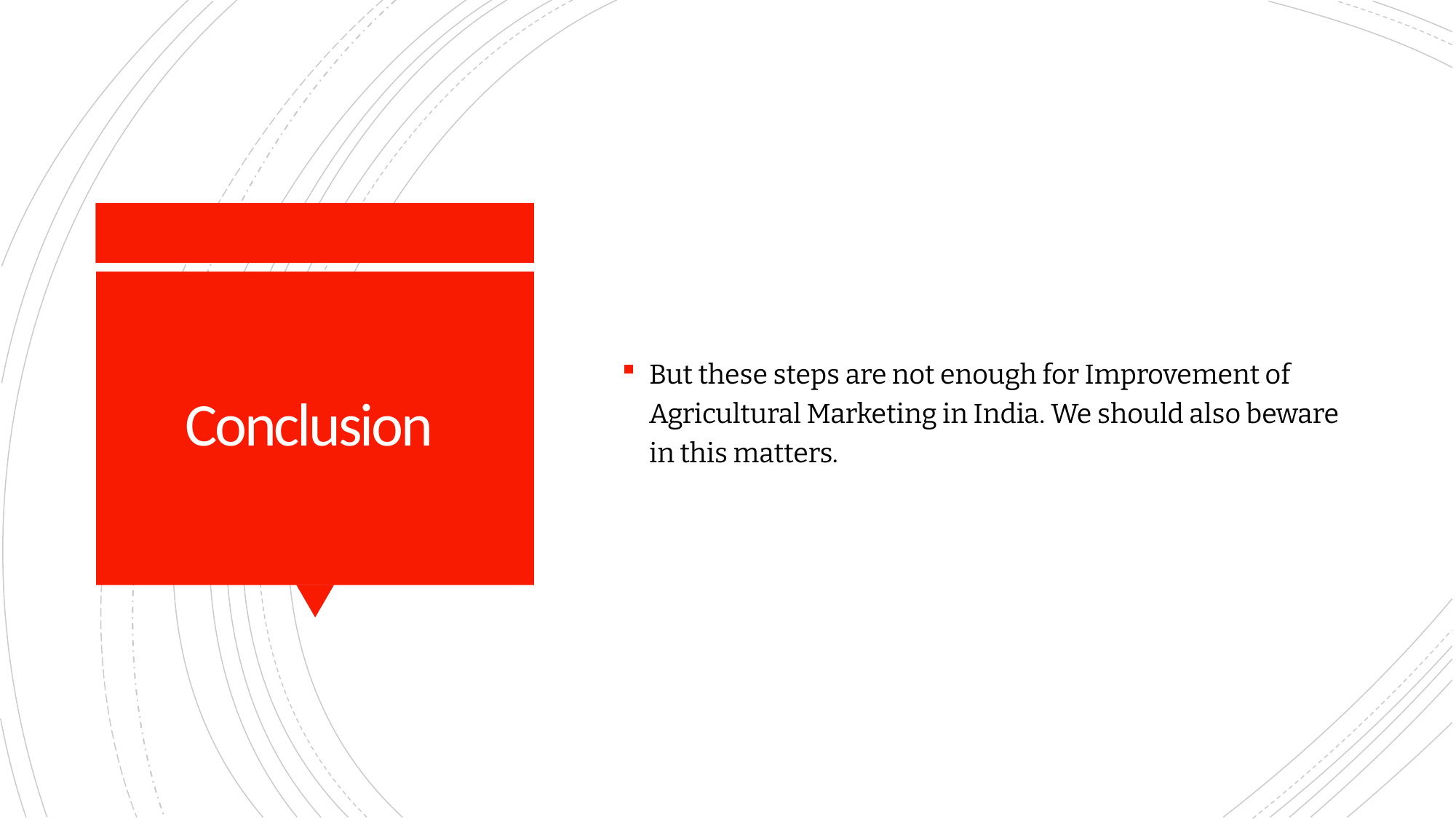

But these steps are not enough for Improvement of Agricultural Marketing in India. We should also beware in this matters.
# Conclusion